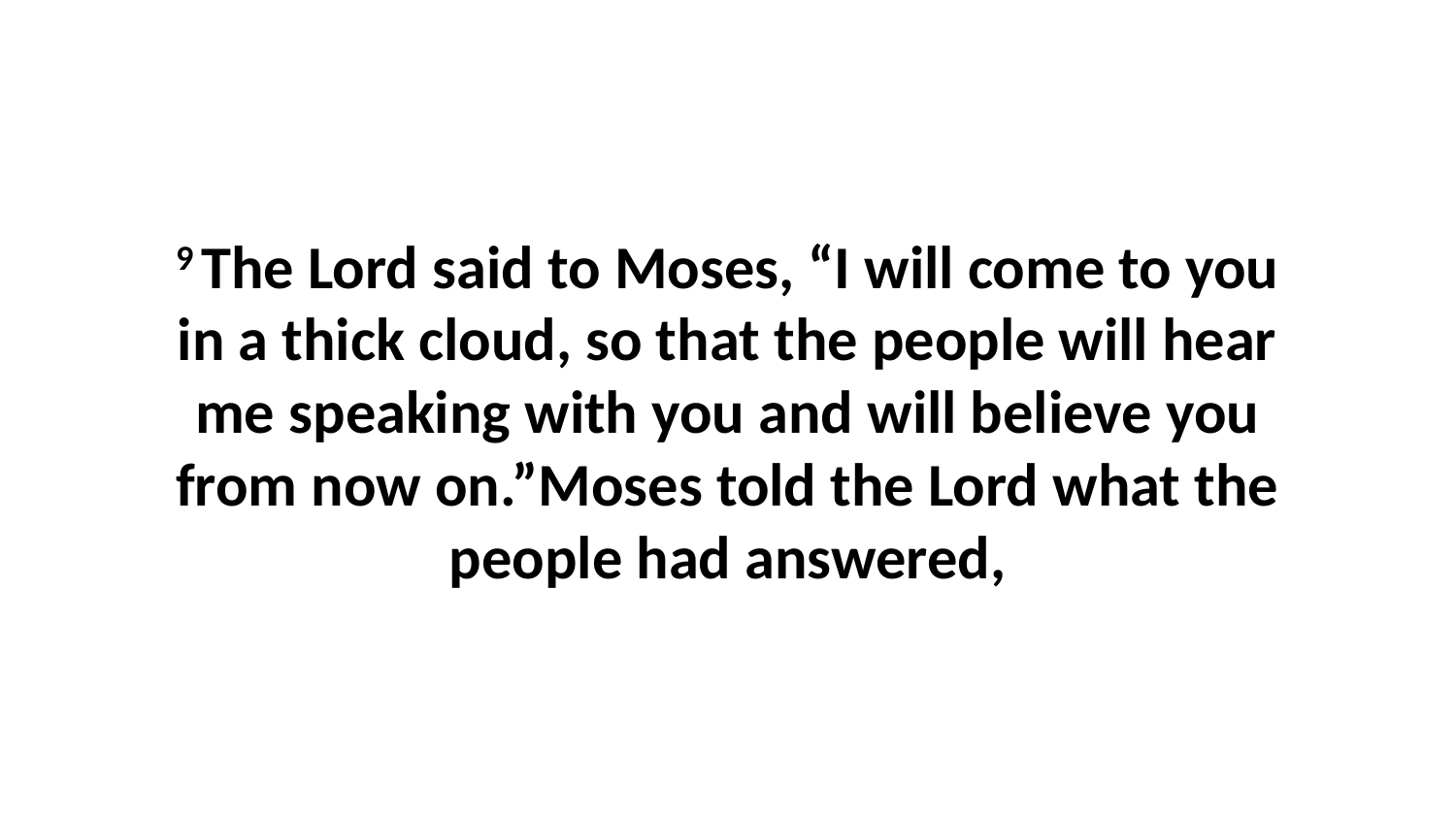

9 The Lord said to Moses, “I will come to you in a thick cloud, so that the people will hear me speaking with you and will believe you from now on.”Moses told the Lord what the people had answered,